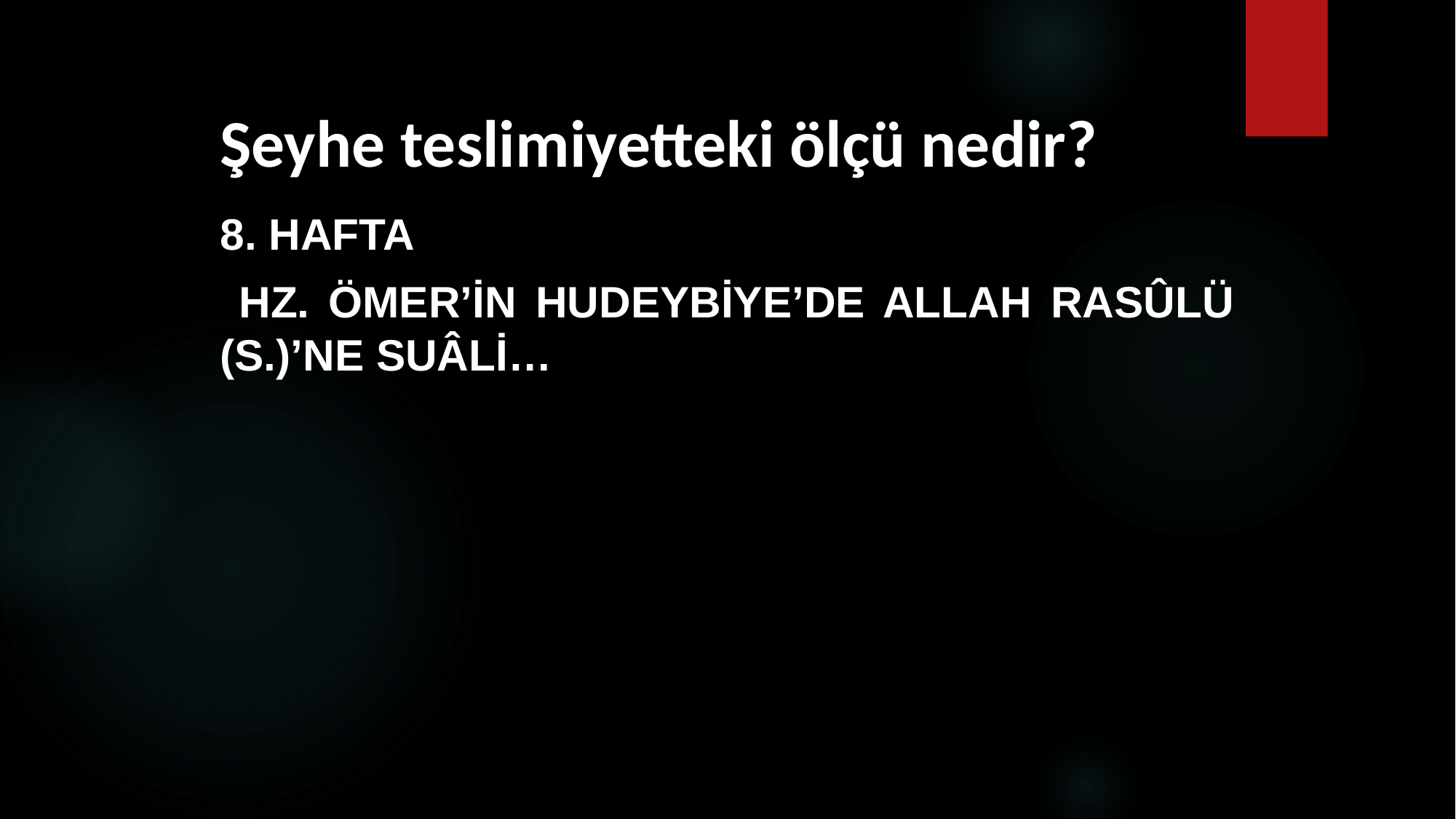

# Şeyhe teslimiyetteki ölçü nedir?
8. HAFTA
 Hz. Ömer’in Hudeybiye’de Allah Rasûlü (s.)’ne suâli…